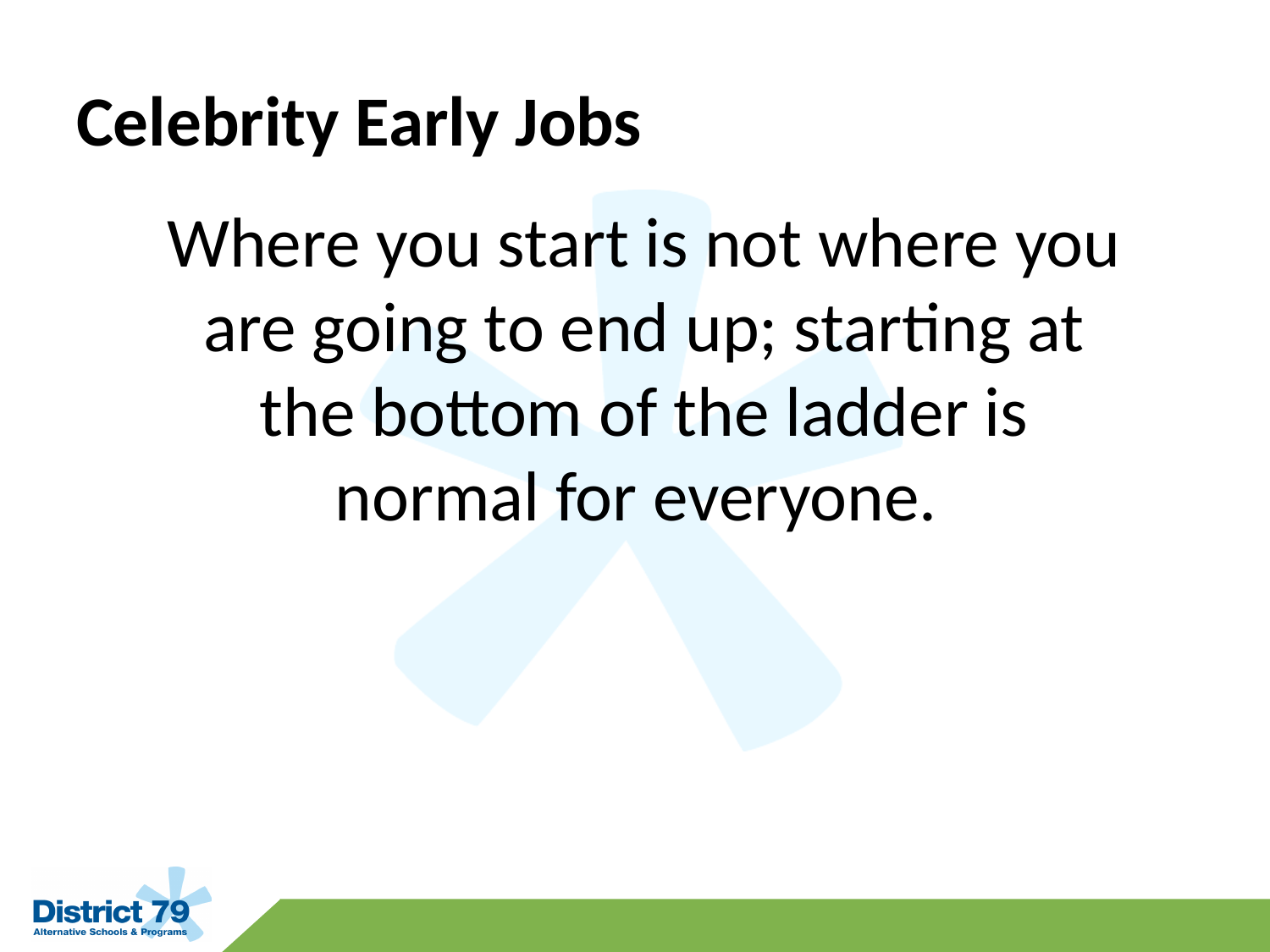

# Celebrity Early Jobs
Where you start is not where you are going to end up; starting at the bottom of the ladder is normal for everyone.